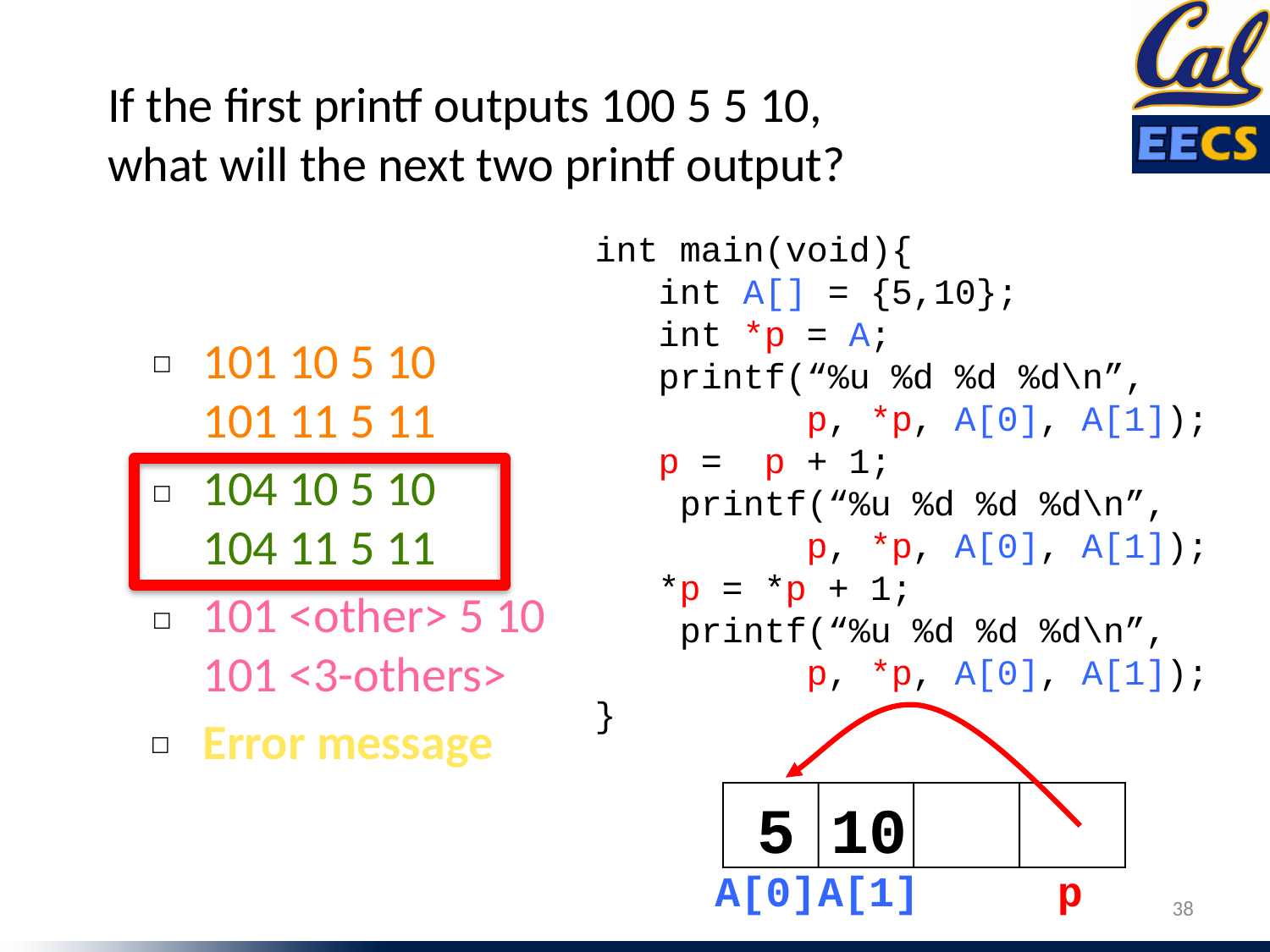

If the first printf outputs 100 5 5 10, what will the next two printf output?
int main(void){
   int A[] = {5,10};
   int *p = A;
   printf(“%u %d %d %d\n”,
          p, *p, A[0], A[1]);
   p =  p + 1;
    printf(“%u %d %d %d\n”,
          p, *p, A[0], A[1]);
   *p = *p + 1;
    printf(“%u %d %d %d\n”,
          p, *p, A[0], A[1]);
}

101 10 5 10
101 11 5 11
☐
104 10 5 10
104 11 5 11

☐
101 <other> 5 10
101 <3-others>
☐

5
10
A[0]
A[1]
p
Error message
☐
38